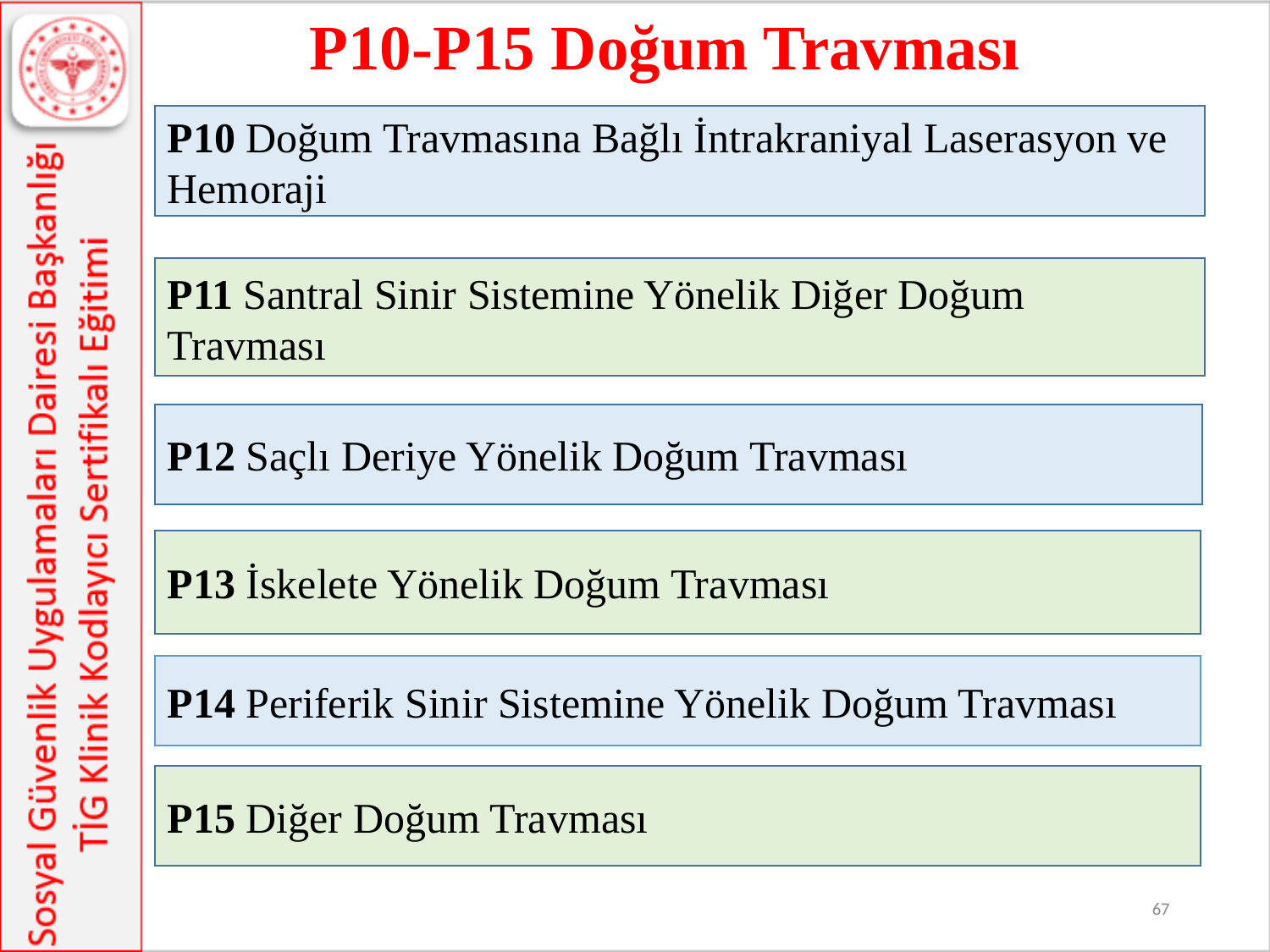

P10-P15 Doğum Travması
P10 Doğum Travmasına Bağlı İntrakraniyal Laserasyon ve Hemoraji

P11 Santral Sinir Sistemine Yönelik Diğer Doğum Travması

P12 Saçlı Deriye Yönelik Doğum Travması
P13 İskelete Yönelik Doğum Travması
P14 Periferik Sinir Sistemine Yönelik Doğum Travması
P15 Diğer Doğum Travması
67